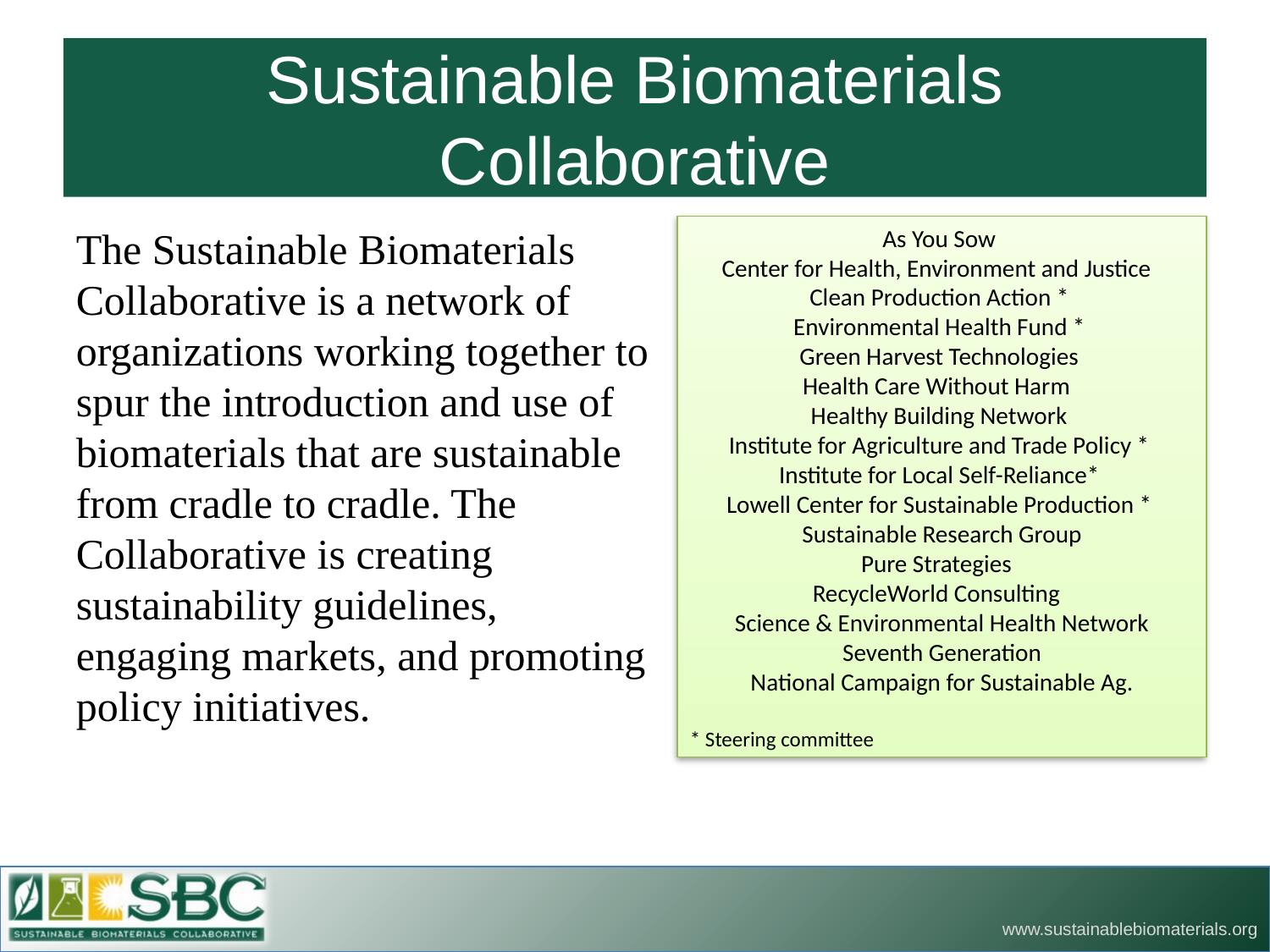

Sustainable Biomaterials Collaborative
The Sustainable Biomaterials Collaborative is a network of organizations working together to spur the introduction and use of biomaterials that are sustainable from cradle to cradle. The Collaborative is creating sustainability guidelines, engaging markets, and promoting policy initiatives.
As You Sow
Center for Health, Environment and Justice
Clean Production Action *
Environmental Health Fund *
Green Harvest Technologies
Health Care Without Harm
Healthy Building Network
Institute for Agriculture and Trade Policy *
Institute for Local Self-Reliance*
Lowell Center for Sustainable Production *
Sustainable Research Group
Pure Strategies
RecycleWorld Consulting
Science & Environmental Health Network
Seventh Generation
National Campaign for Sustainable Ag.

* Steering committee